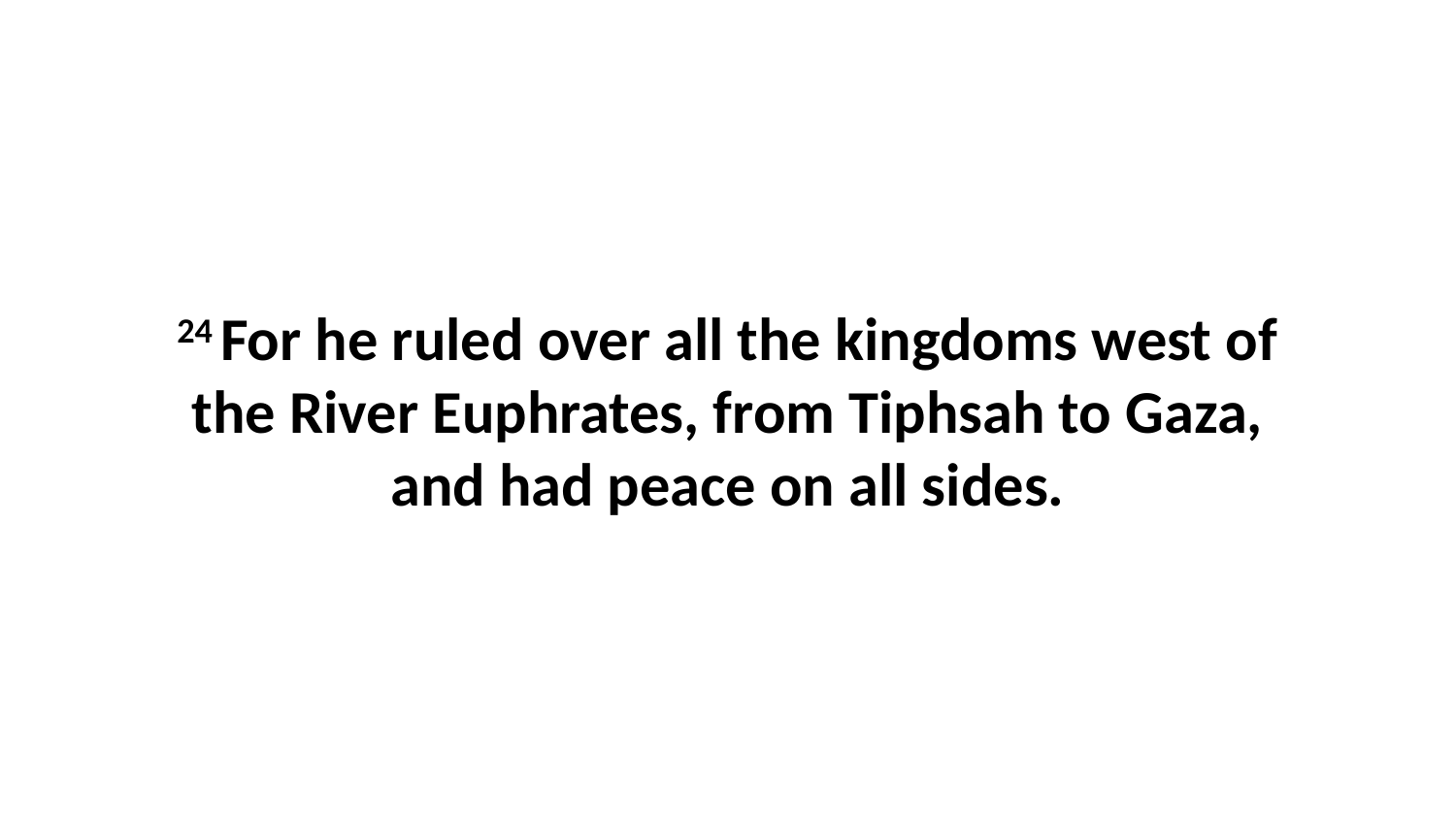

24 For he ruled over all the kingdoms west of the River Euphrates, from Tiphsah to Gaza, and had peace on all sides.